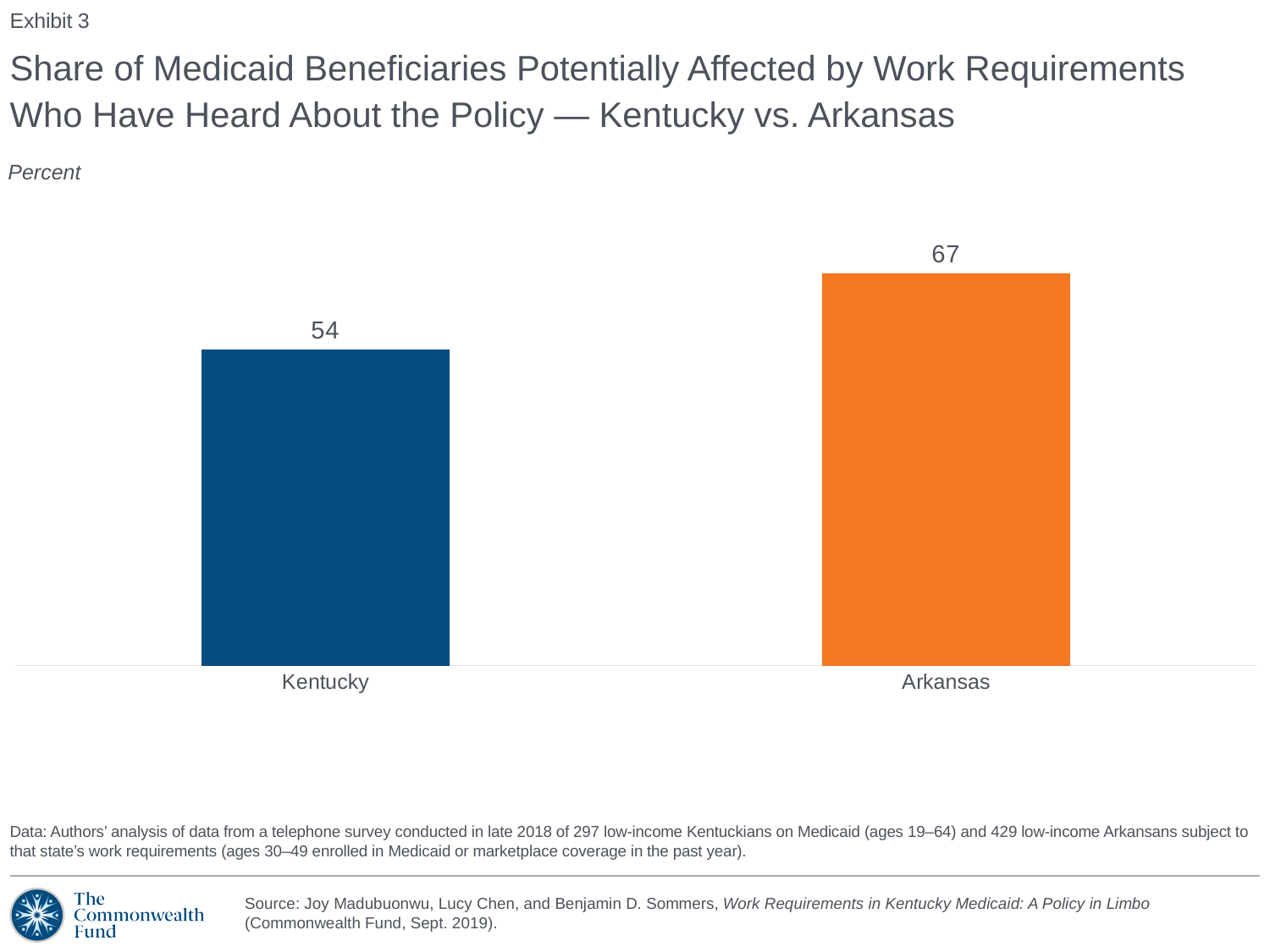

Exhibit 3
# Share of Medicaid Beneficiaries Potentially Affected by Work Requirements Who Have Heard About the Policy — Kentucky vs. Arkansas
Percent

### Chart

| Category | Series 1 |
|---|---|
| Kentucky | 54.0 |
| Arkansas | 67.0 |
Data: Authors’ analysis of data from a telephone survey conducted in late 2018 of 297 low-income Kentuckians on Medicaid (ages 19–64) and 429 low-income Arkansans subject to that state’s work requirements (ages 30–49 enrolled in Medicaid or marketplace coverage in the past year).